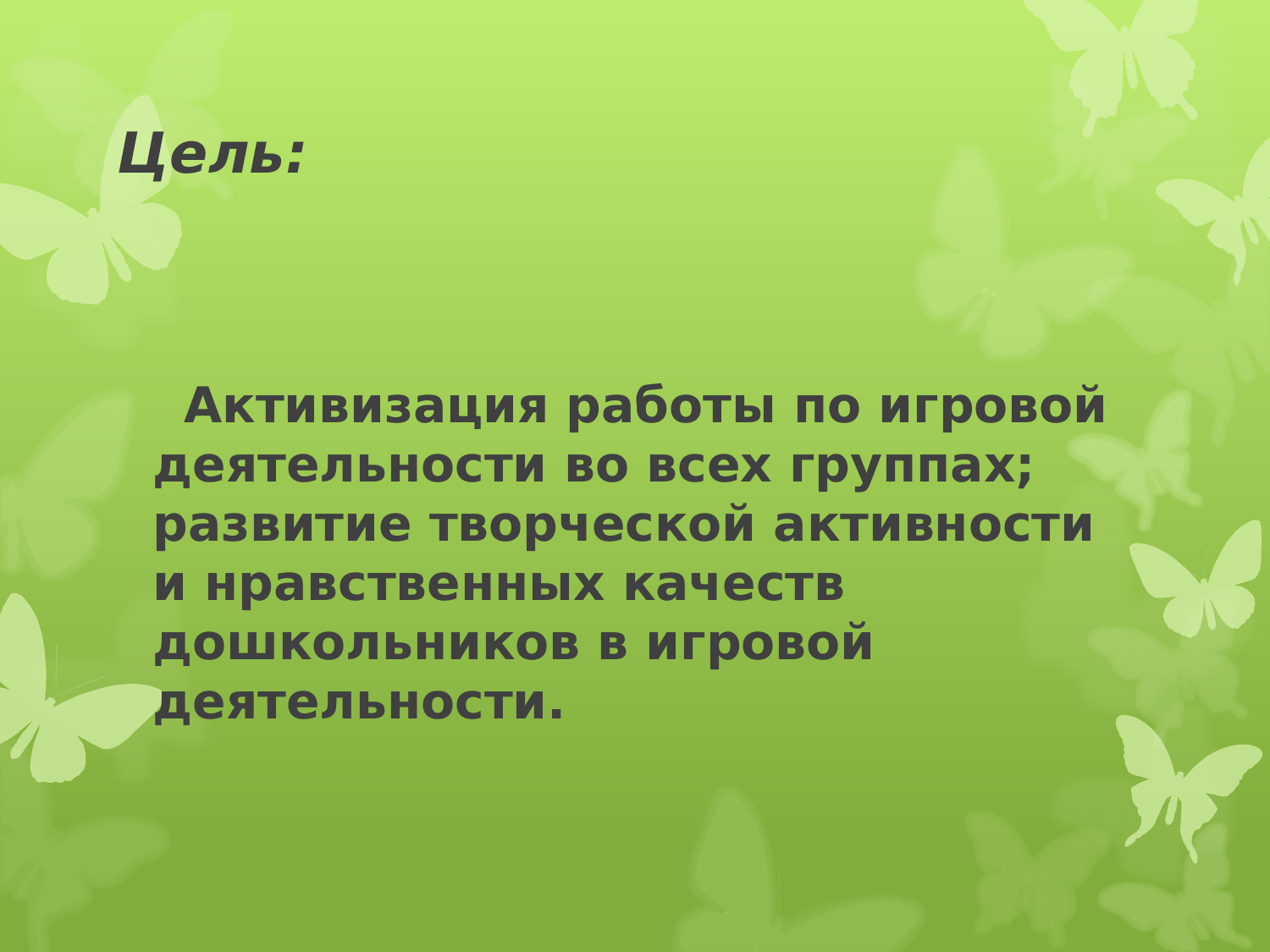

# Цель:
  Активизация работы по игровой деятельности во всех группах; развитие творческой активности и нравственных качеств дошкольников в игровой деятельности.